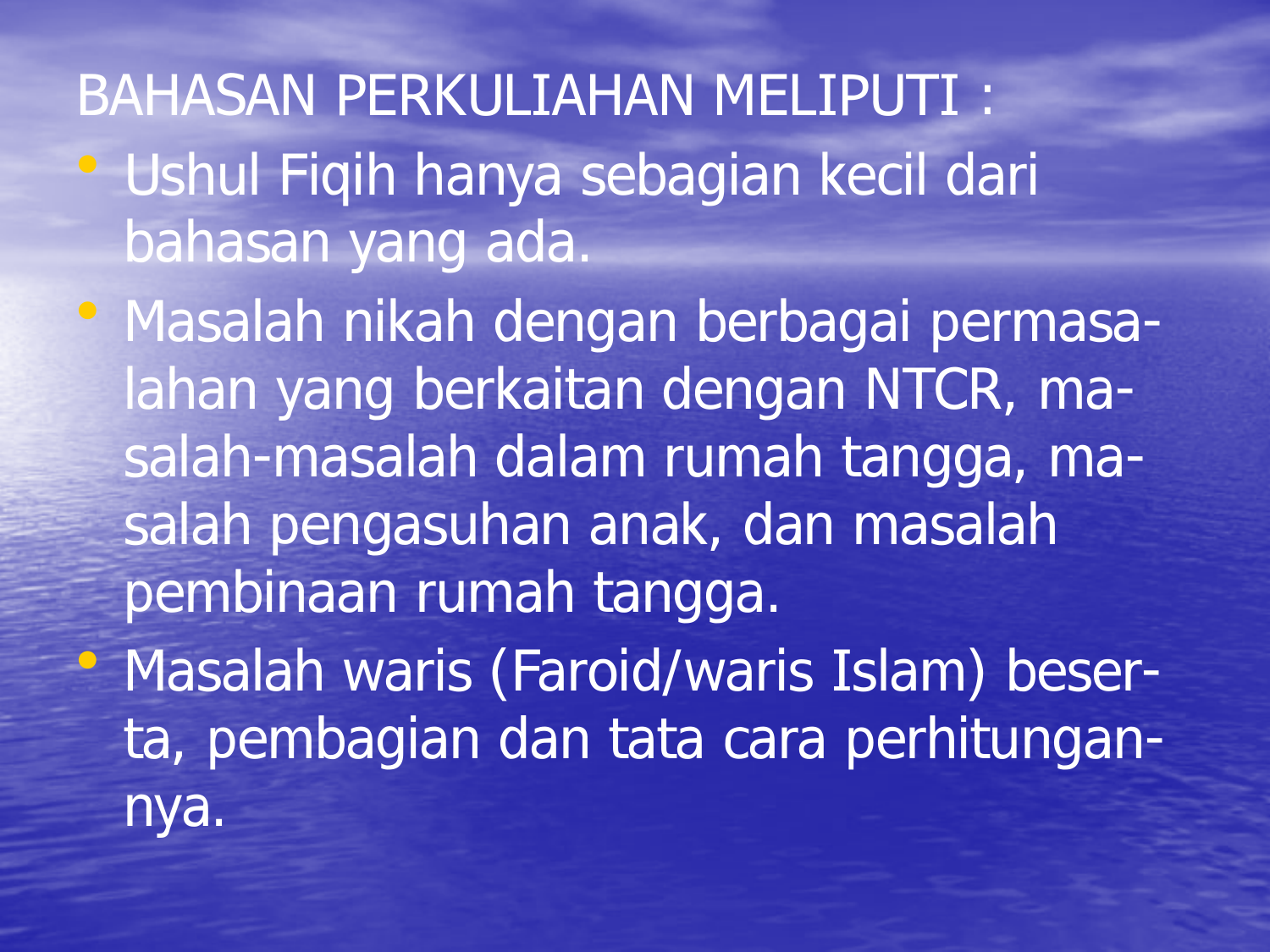

BAHASAN PERKULIAHAN MELIPUTI :
Ushul Fiqih hanya sebagian kecil dari bahasan yang ada.
Masalah nikah dengan berbagai permasa-lahan yang berkaitan dengan NTCR, ma-salah-masalah dalam rumah tangga, ma-salah pengasuhan anak, dan masalah pembinaan rumah tangga.
Masalah waris (Faroid/waris Islam) beser-ta, pembagian dan tata cara perhitungan-nya.